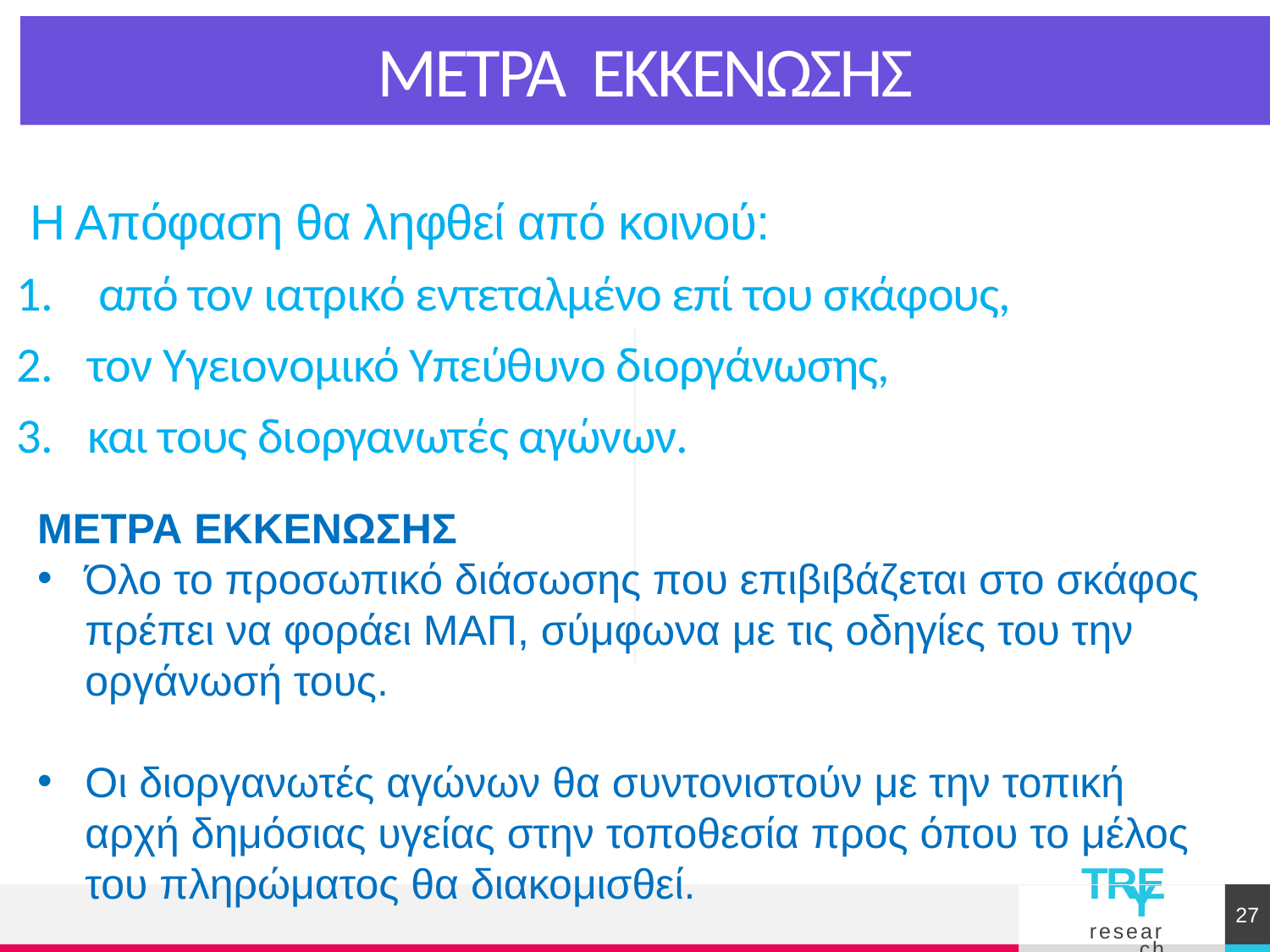

# ΜΕΤΡΑ  ΕΚΚΕΝΩΣΗΣ

 Η Απόφαση θα ληφθεί από κοινού:
 από τον ιατρικό εντεταλμένο επί του σκάφους,
τον Υγειονομικό Υπεύθυνο διοργάνωσης,
και τους διοργανωτές αγώνων.

ΜΕΤΡΑ ΕΚΚΕΝΩΣΗΣ
Όλο το προσωπικό διάσωσης που επιβιβάζεται στο σκάφος πρέπει να φοράει ΜΑΠ, σύμφωνα με τις οδηγίες του την οργάνωσή τους.

Οι διοργανωτές αγώνων θα συντονιστούν με την τοπική αρχή δημόσιας υγείας στην τοποθεσία προς όπου το μέλος του πληρώματος θα διακομισθεί.
27